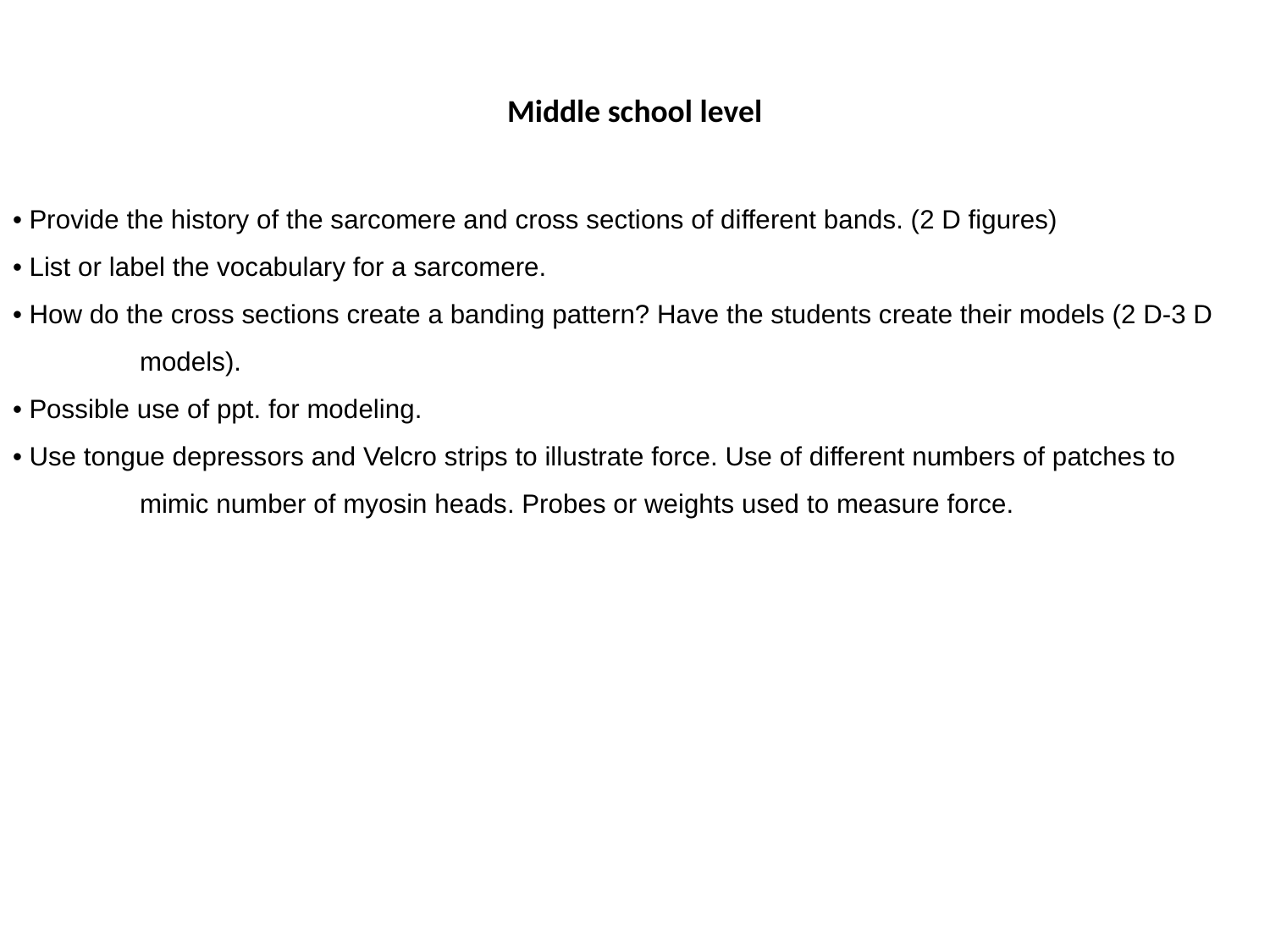

Middle school level
• Provide the history of the sarcomere and cross sections of different bands. (2 D figures)
• List or label the vocabulary for a sarcomere.
• How do the cross sections create a banding pattern? Have the students create their models (2 D-3 D                  	models).
• Possible use of ppt. for modeling.
• Use tongue depressors and Velcro strips to illustrate force. Use of different numbers of patches to
  	mimic number of myosin heads. Probes or weights used to measure force.